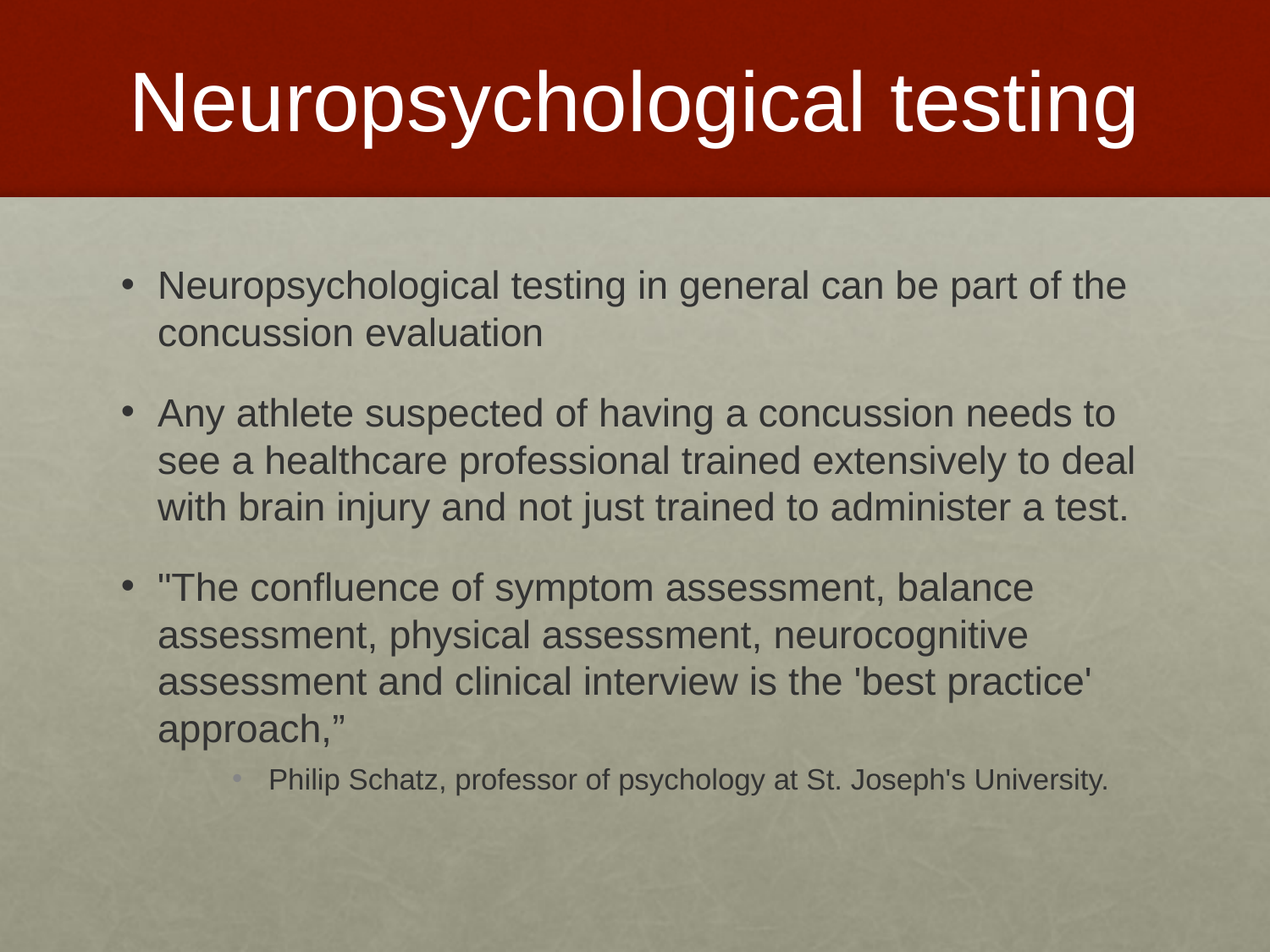

# Neuropsychological testing
Neuropsychological testing in general can be part of the concussion evaluation
Any athlete suspected of having a concussion needs to see a healthcare professional trained extensively to deal with brain injury and not just trained to administer a test.
"The confluence of symptom assessment, balance assessment, physical assessment, neurocognitive assessment and clinical interview is the 'best practice' approach,”
Philip Schatz, professor of psychology at St. Joseph's University.